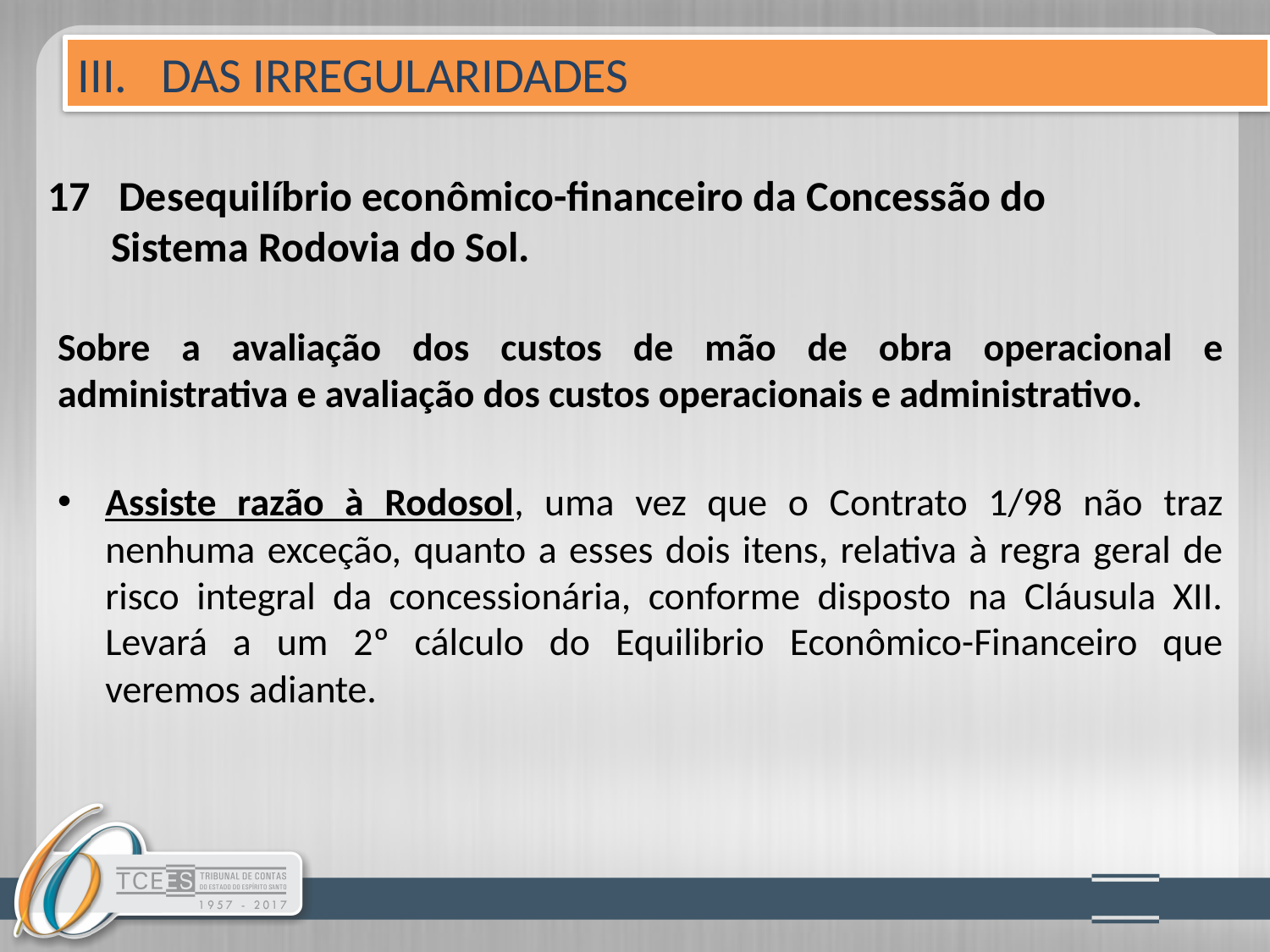

III.   DAS IRREGULARIDADES
# 17   Desequilíbrio econômico-financeiro da Concessão do 	Sistema Rodovia do Sol.
Sobre a avaliação dos custos de mão de obra operacional e administrativa e avaliação dos custos operacionais e administrativo.

Assiste razão à Rodosol, uma vez que o Contrato 1/98 não traz nenhuma exceção, quanto a esses dois itens, relativa à regra geral de risco integral da concessionária, conforme disposto na Cláusula XII. Levará a um 2º cálculo do Equilibrio Econômico-Financeiro que veremos adiante.